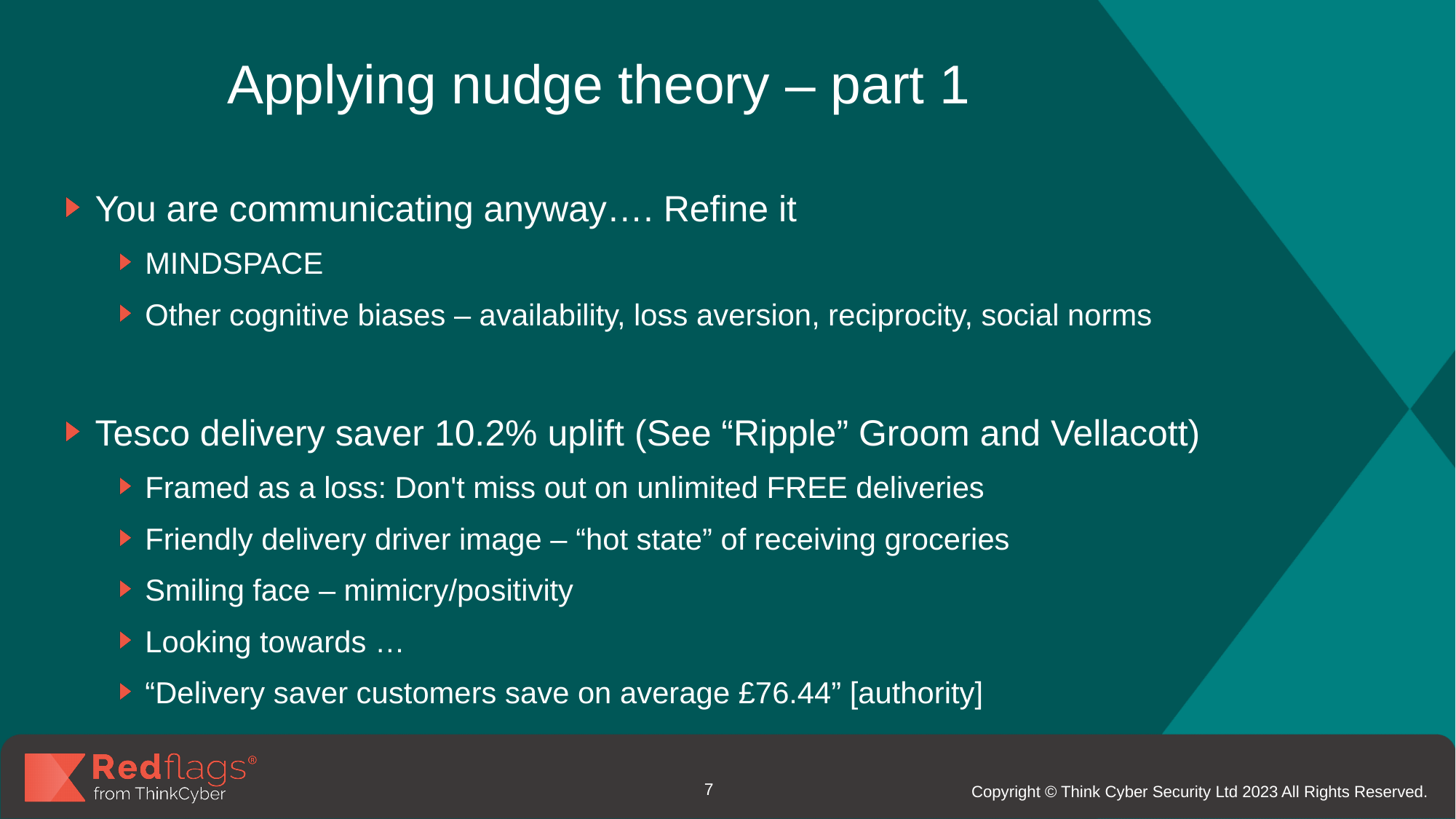

# Applying nudge theory – part 1
You are communicating anyway…. Refine it
MINDSPACE
Other cognitive biases – availability, loss aversion, reciprocity, social norms

Tesco delivery saver 10.2% uplift (See “Ripple” Groom and Vellacott)
Framed as a loss: Don't miss out on unlimited FREE deliveries
Friendly delivery driver image – “hot state” of receiving groceries
Smiling face – mimicry/positivity
Looking towards …
“Delivery saver customers save on average £76.44” [authority]

7